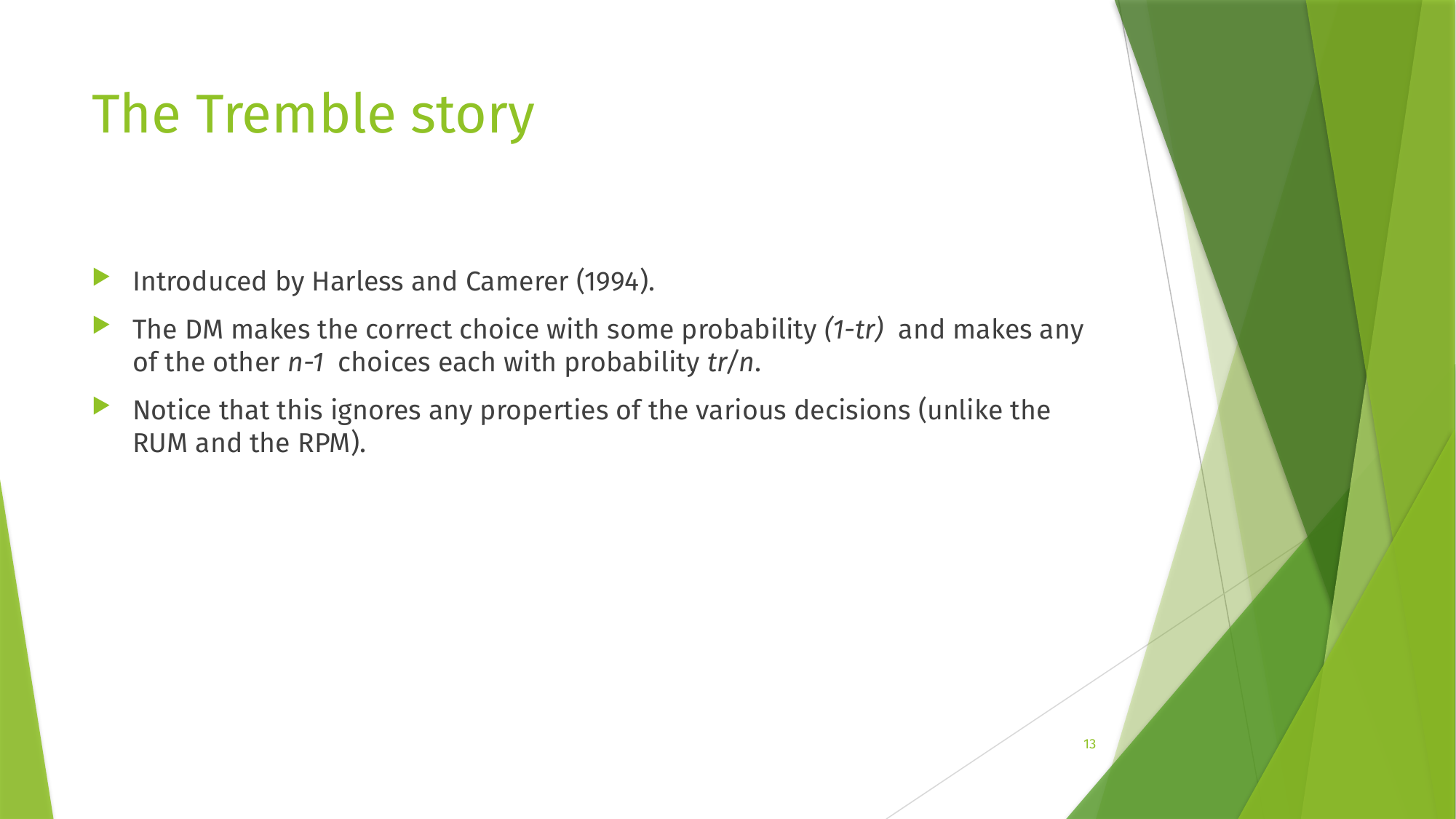

# The Tremble story
Introduced by Harless and Camerer (1994).
The DM makes the correct choice with some probability (1-tr)  and makes any of the other n-1  choices each with probability tr/n.
Notice that this ignores any properties of the various decisions (unlike the RUM and the RPM).
13